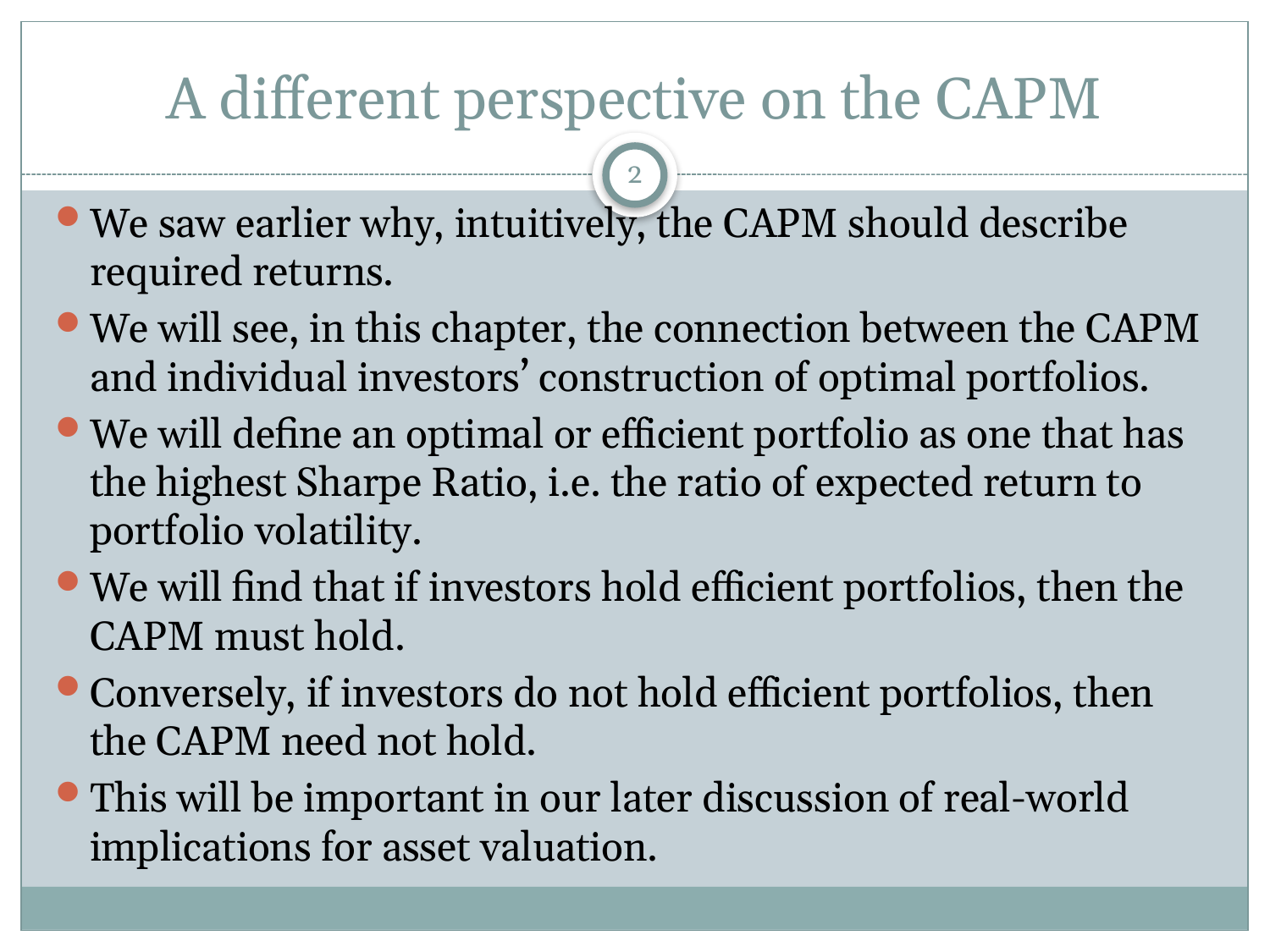

# A different perspective on the CAPM
2
We saw earlier why, intuitively, the CAPM should describe required returns.
We will see, in this chapter, the connection between the CAPM and individual investors’ construction of optimal portfolios.
We will define an optimal or efficient portfolio as one that has the highest Sharpe Ratio, i.e. the ratio of expected return to portfolio volatility.
We will find that if investors hold efficient portfolios, then the CAPM must hold.
Conversely, if investors do not hold efficient portfolios, then the CAPM need not hold.
This will be important in our later discussion of real-world implications for asset valuation.